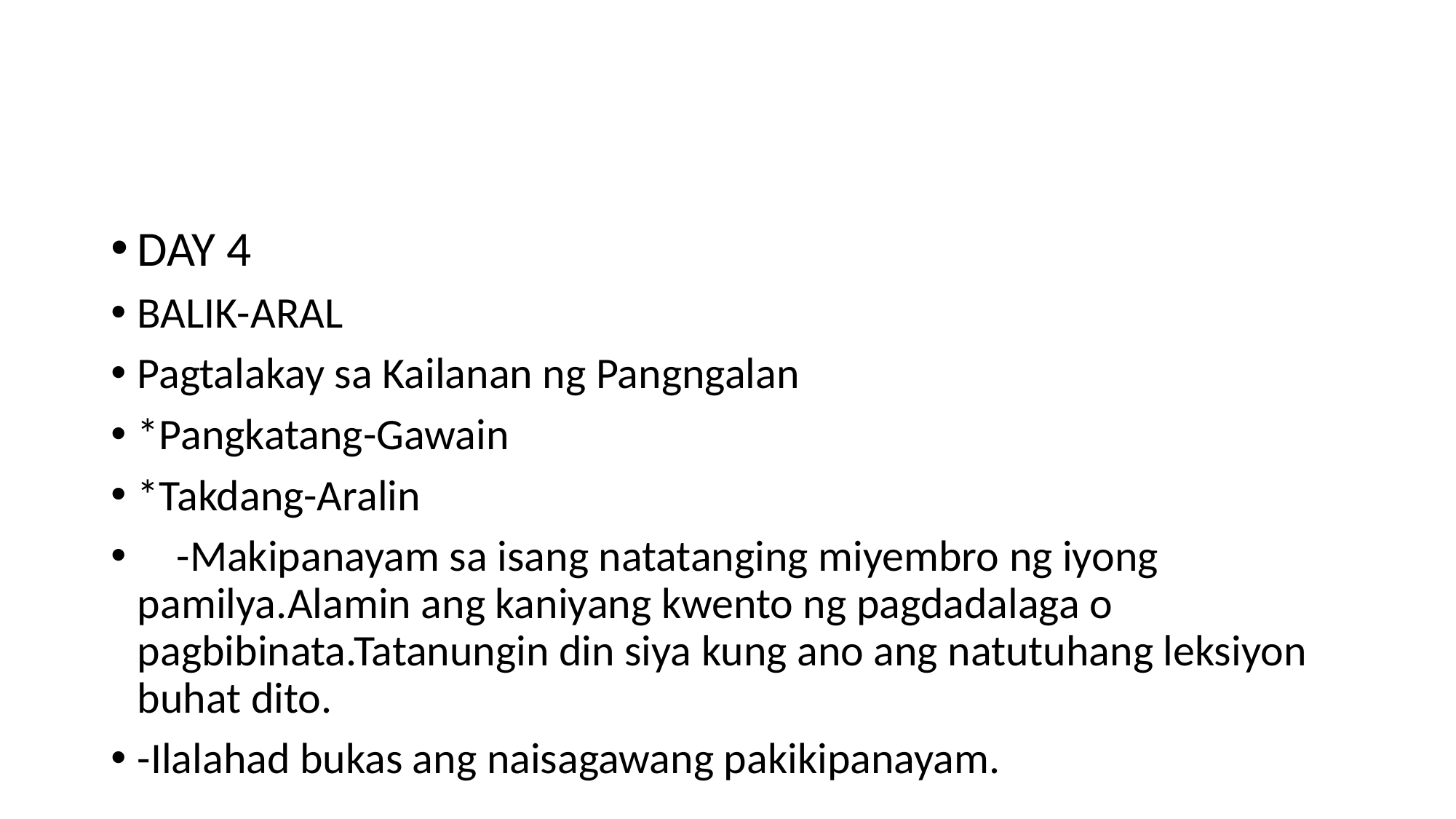

#
DAY 4
BALIK-ARAL
Pagtalakay sa Kailanan ng Pangngalan
*Pangkatang-Gawain
*Takdang-Aralin
    -Makipanayam sa isang natatanging miyembro ng iyong pamilya.Alamin ang kaniyang kwento ng pagdadalaga o pagbibinata.Tatanungin din siya kung ano ang natutuhang leksiyon buhat dito.
-Ilalahad bukas ang naisagawang pakikipanayam.